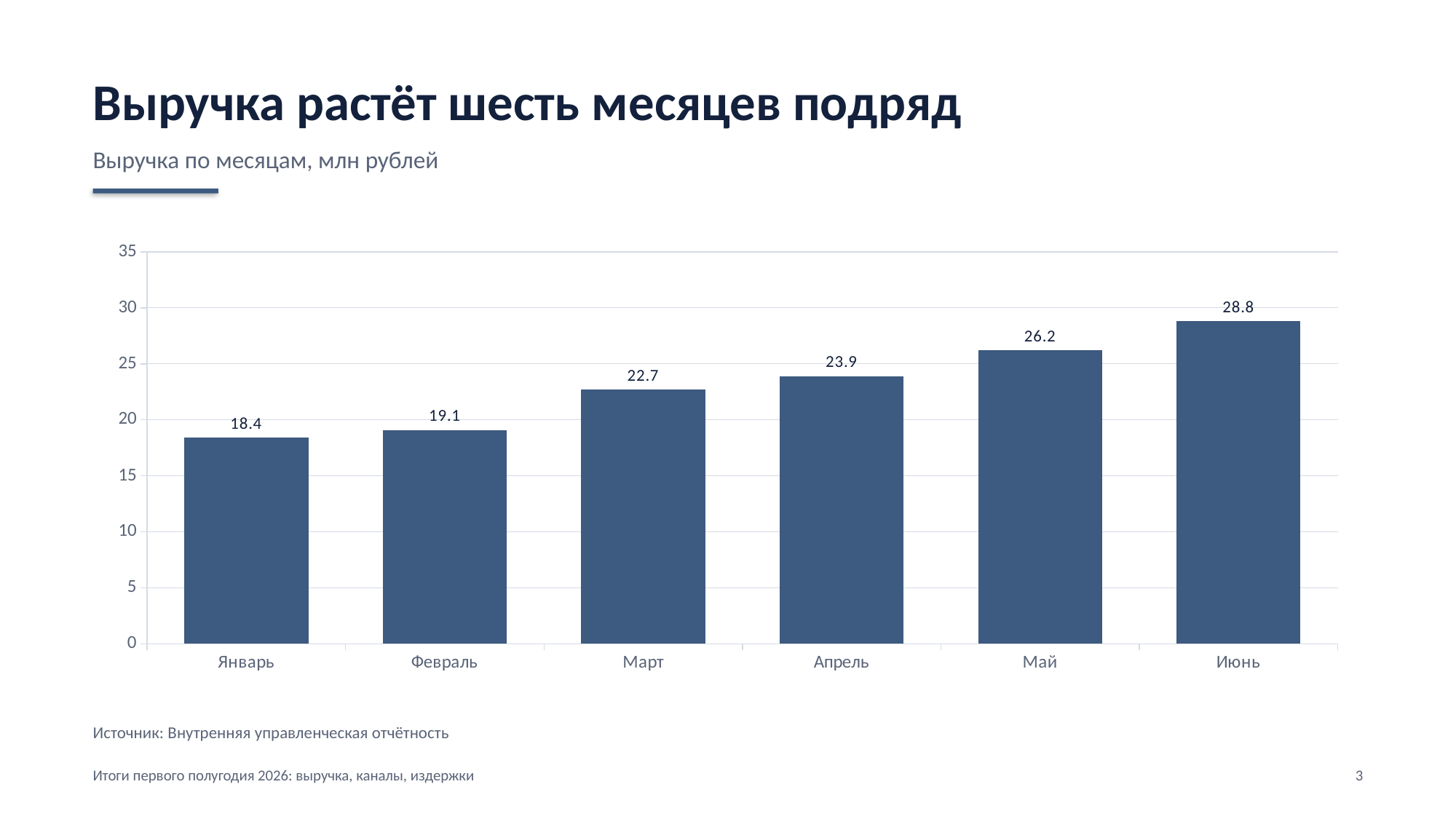

Выручка растёт шесть месяцев подряд
Выручка по месяцам, млн рублей

### Chart

| Category | Выручка по месяцам, млн рублей |
|---|---|
| Январь | 18.4 |
| Февраль | 19.1 |
| Март | 22.7 |
| Апрель | 23.9 |
| Май | 26.2 |
| Июнь | 28.8 |
Источник: Внутренняя управленческая отчётность
Итоги первого полугодия 2026: выручка, каналы, издержки
3